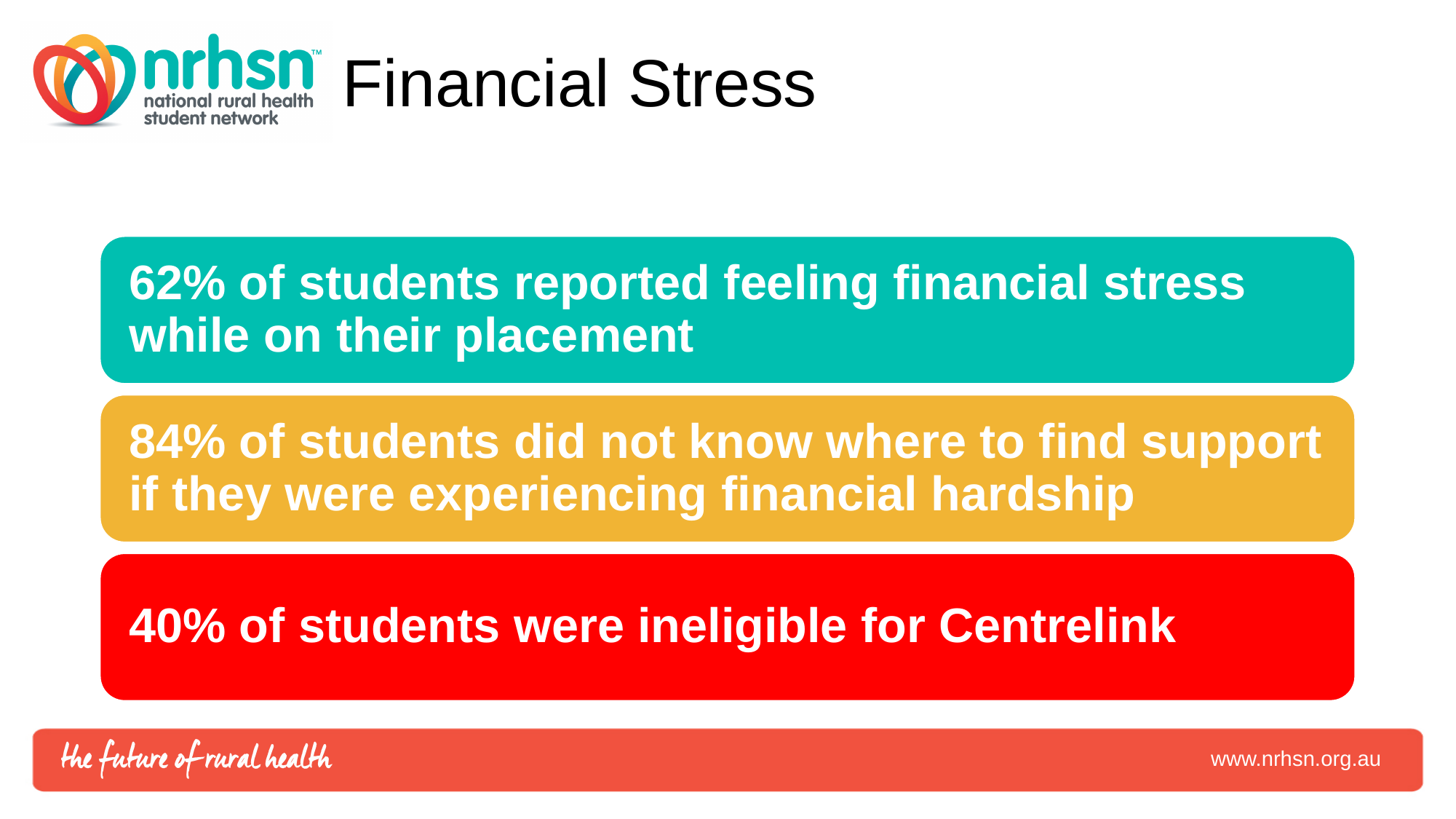

# Financial Stress
62% of students reported feeling financial stress while on their placement
84% of students did not know where to find support if they were experiencing financial hardship
40% of students were ineligible for Centrelink